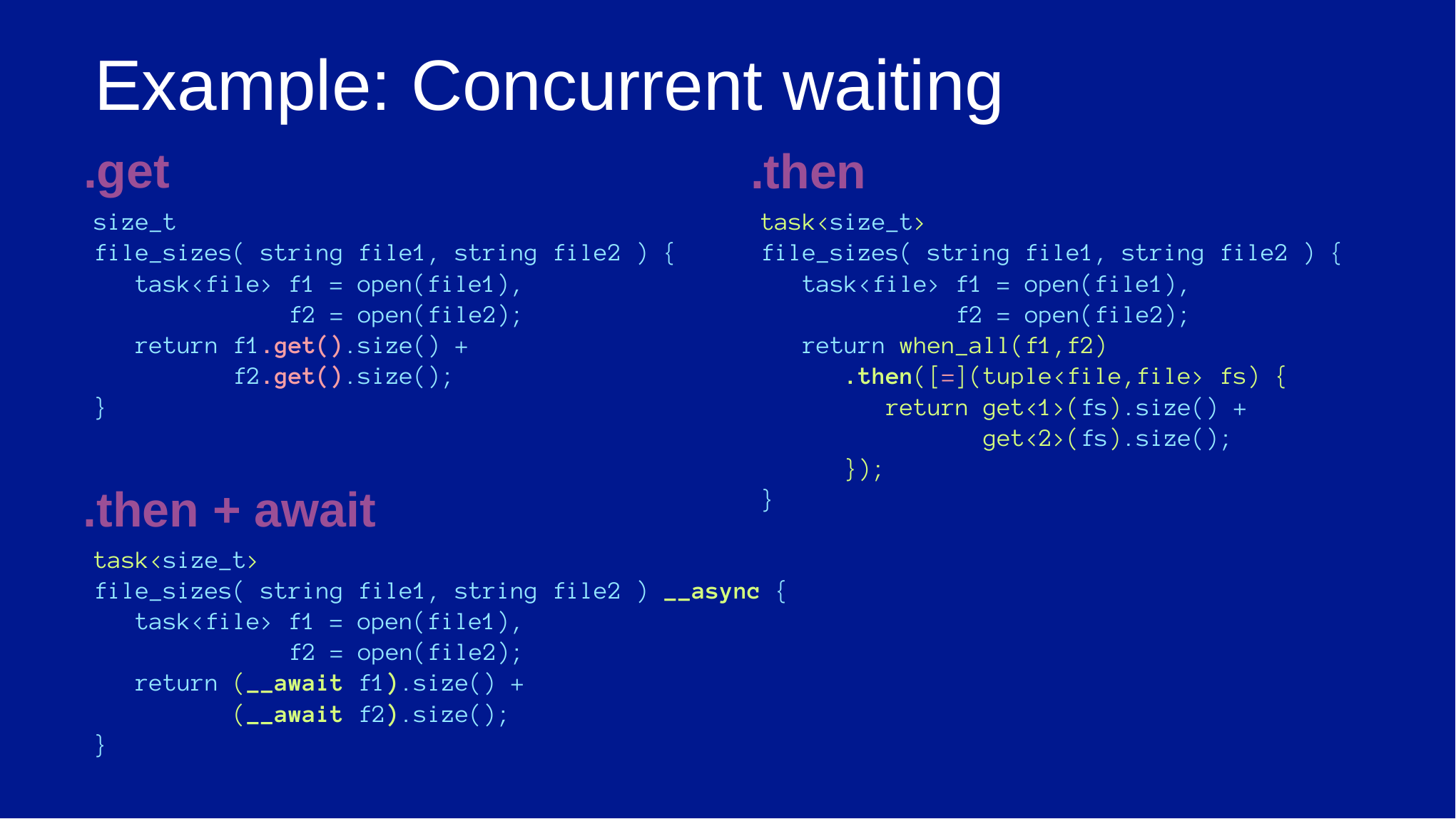

# Example: Concurrent waiting
.get
.then
size_t
file_sizes( string file1, string file2 ) {
   task<file> f1 = open(file1),
              f2 = open(file2);
   return f1.get().size() +
          f2.get().size();
}

task<size_t>
file_sizes( string file1, string file2 ) {
   task<file> f1 = open(file1),
              f2 = open(file2);
   return when_all(f1,f2)
      .then([=](tuple<file,file> fs) {
         return get<1>(fs).size() +
                get<2>(fs).size();
      });
}
.then + await
task<size_t>
file_sizes( string file1, string file2 ) __async {
   task<file> f1 = open(file1),
              f2 = open(file2);
   return (__await f1).size() +
          (__await f2).size();
}